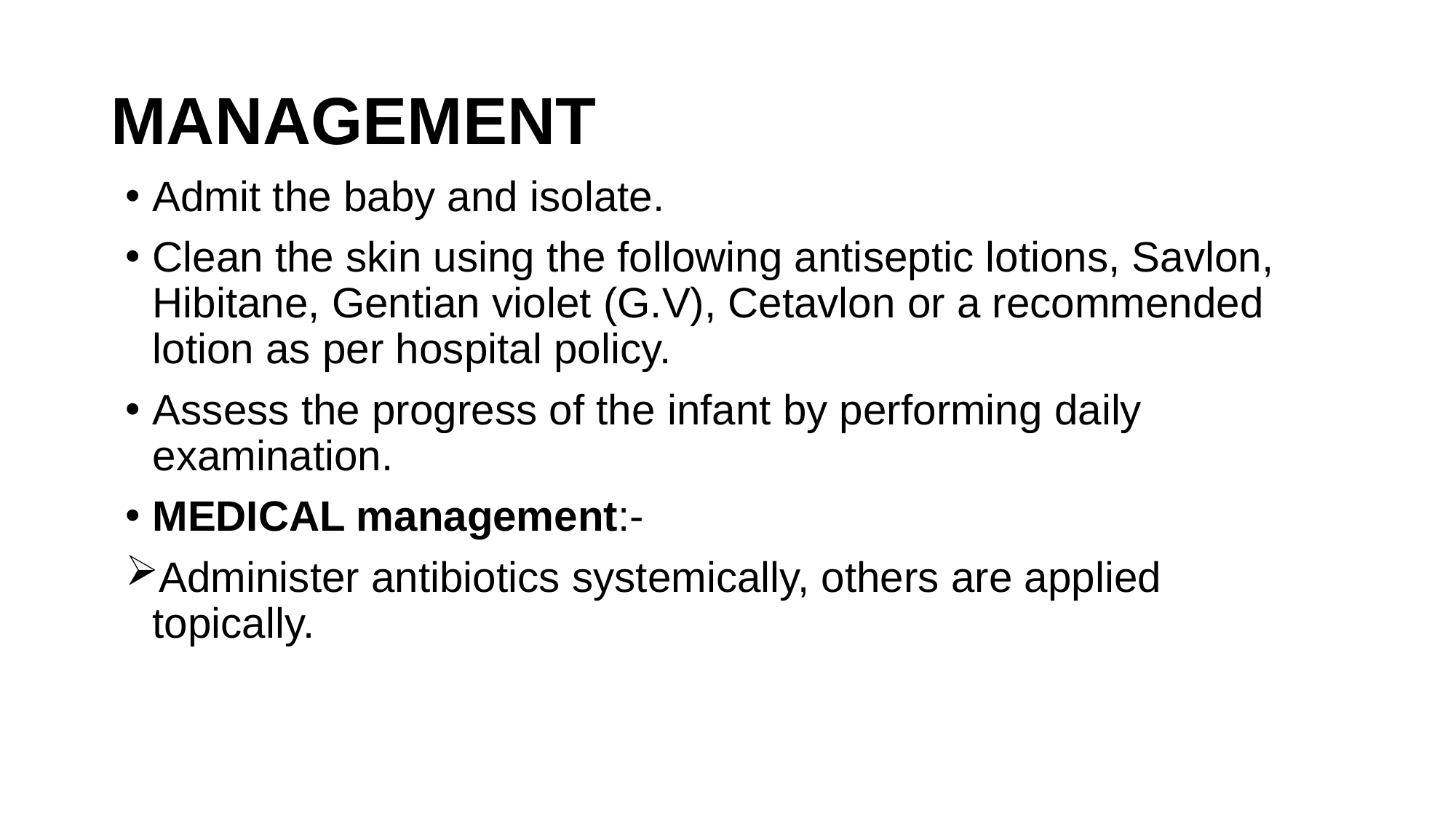

# MANAGEMENT
Admit the baby and isolate.
Clean the skin using the following antiseptic lotions, Savlon, Hibitane, Gentian violet (G.V), Cetavlon or a recommended lotion as per hospital policy.
Assess the progress of the infant by performing daily examination.
MEDICAL management:-
Administer antibiotics systemically, others are applied topically.